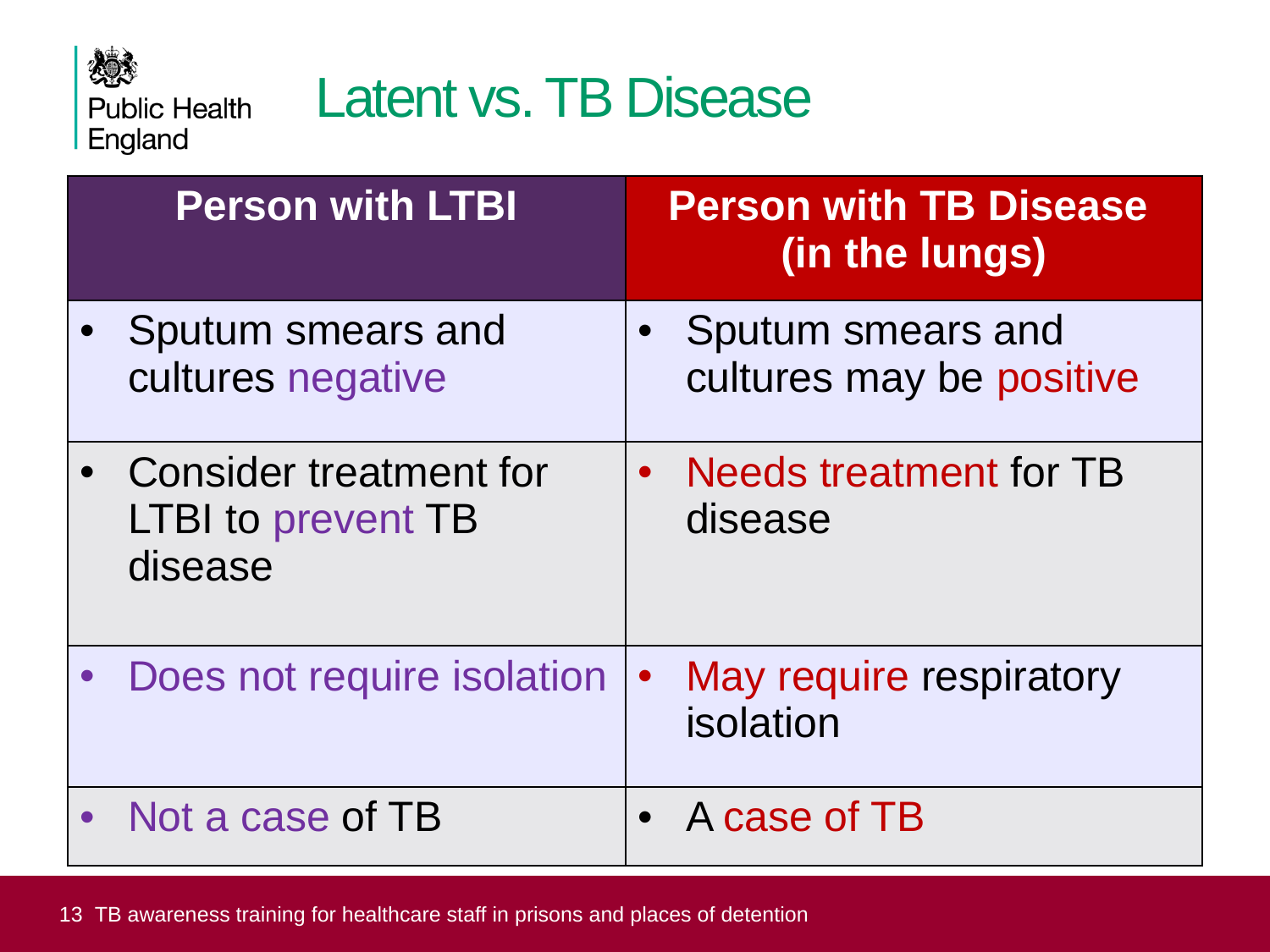

# Latent vs. TB Disease
| Person with LTBI | Person with TB Disease (in the lungs) |
| --- | --- |
| Sputum smears and cultures negative | Sputum smears and cultures may be positive |
| Consider treatment for LTBI to prevent TB disease | Needs treatment for TB disease |
| Does not require isolation | May require respiratory isolation |
| Not a case of TB | A case of TB |
          13  TB awareness training for healthcare staff in prisons and places of detention